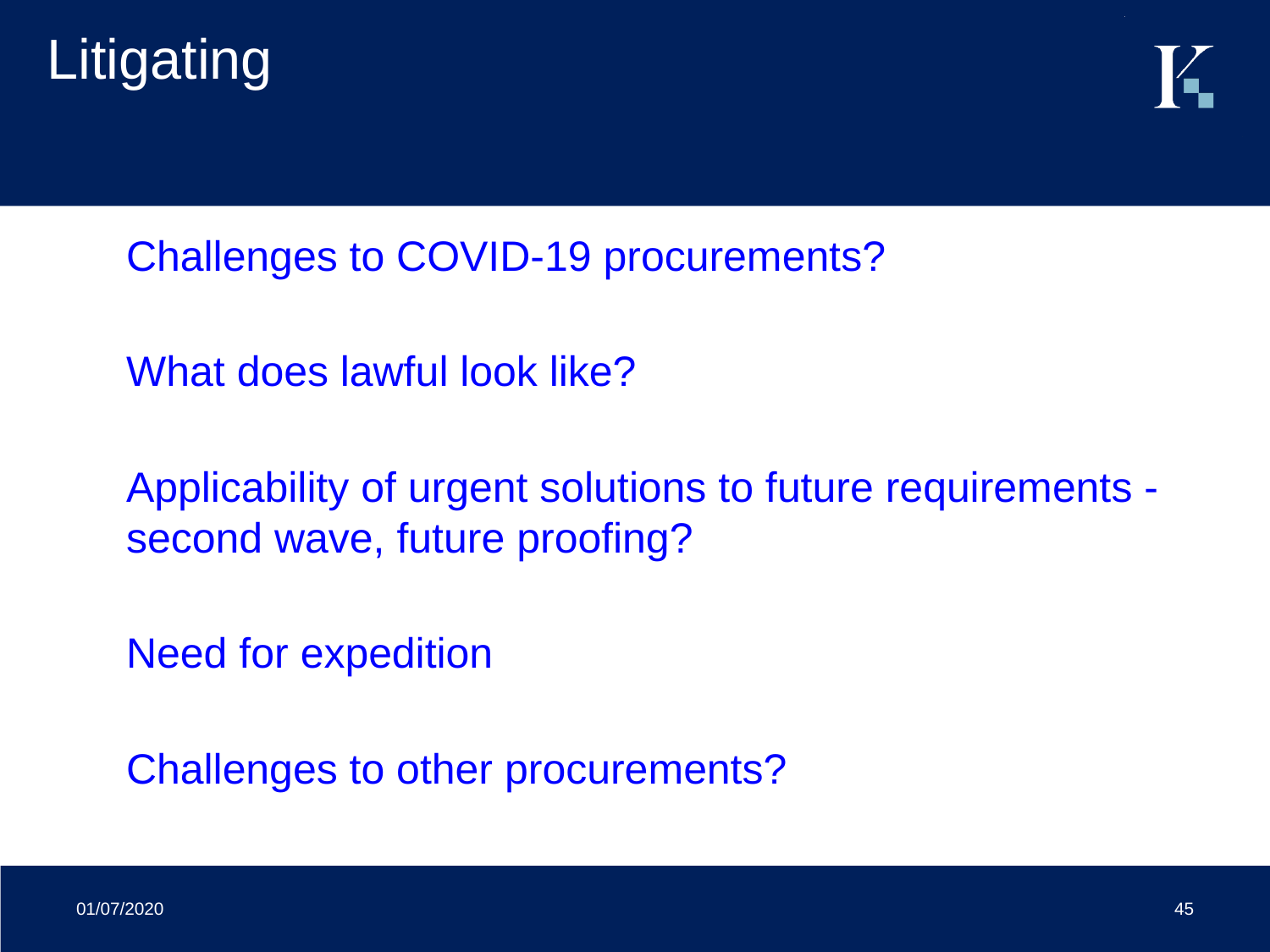

# Litigating
Challenges to COVID-19 procurements?

What does lawful look like?

Applicability of urgent solutions to future requirements - second wave, future proofing?

Need for expedition

Challenges to other procurements?

01/07/2020
45